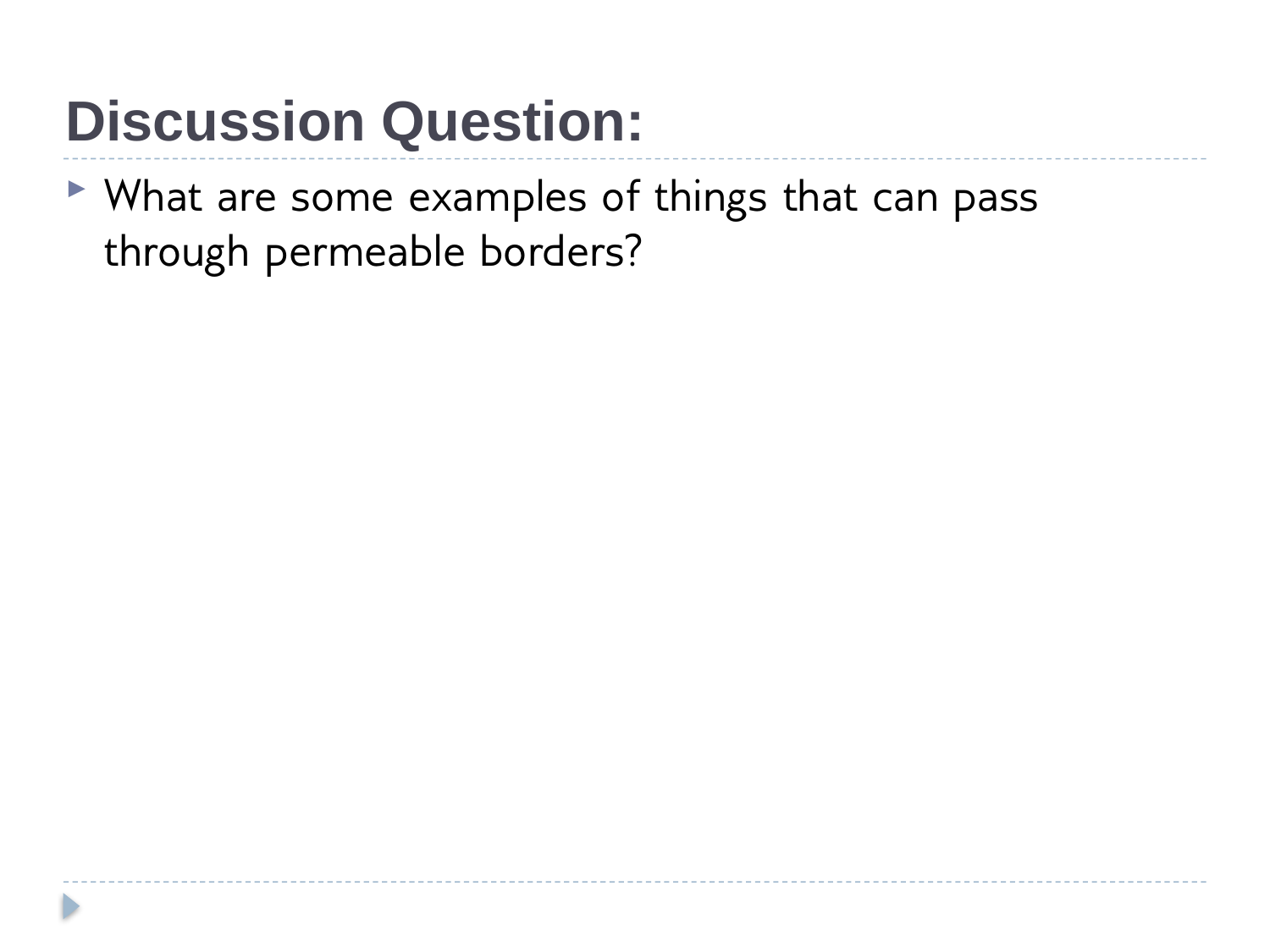

# Discussion Question:
What are some examples of things that can pass through permeable borders?